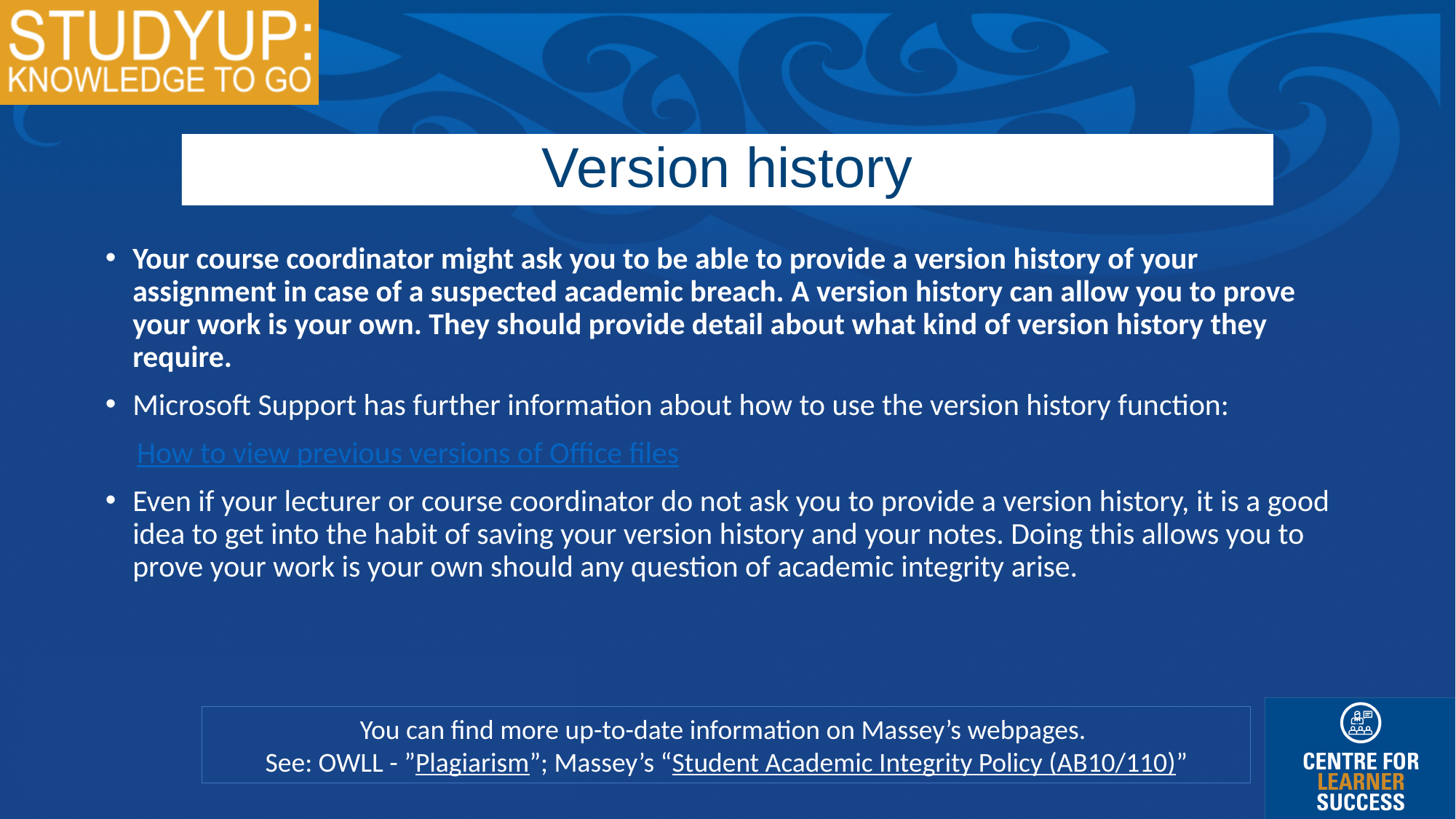

Version history
Your course coordinator might ask you to be able to provide a version history of your assignment in case of a suspected academic breach. A version history can allow you to prove your work is your own. They should provide detail about what kind of version history they require.
Microsoft Support has further information about how to use the version history function:
How to view previous versions of Office files
Even if your lecturer or course coordinator do not ask you to provide a version history, it is a good idea to get into the habit of saving your version history and your notes. Doing this allows you to prove your work is your own should any question of academic integrity arise.

You can find more up-to-date information on Massey’s webpages.
See: OWLL - ”Plagiarism”; Massey’s “Student Academic Integrity Policy (AB10/110)”